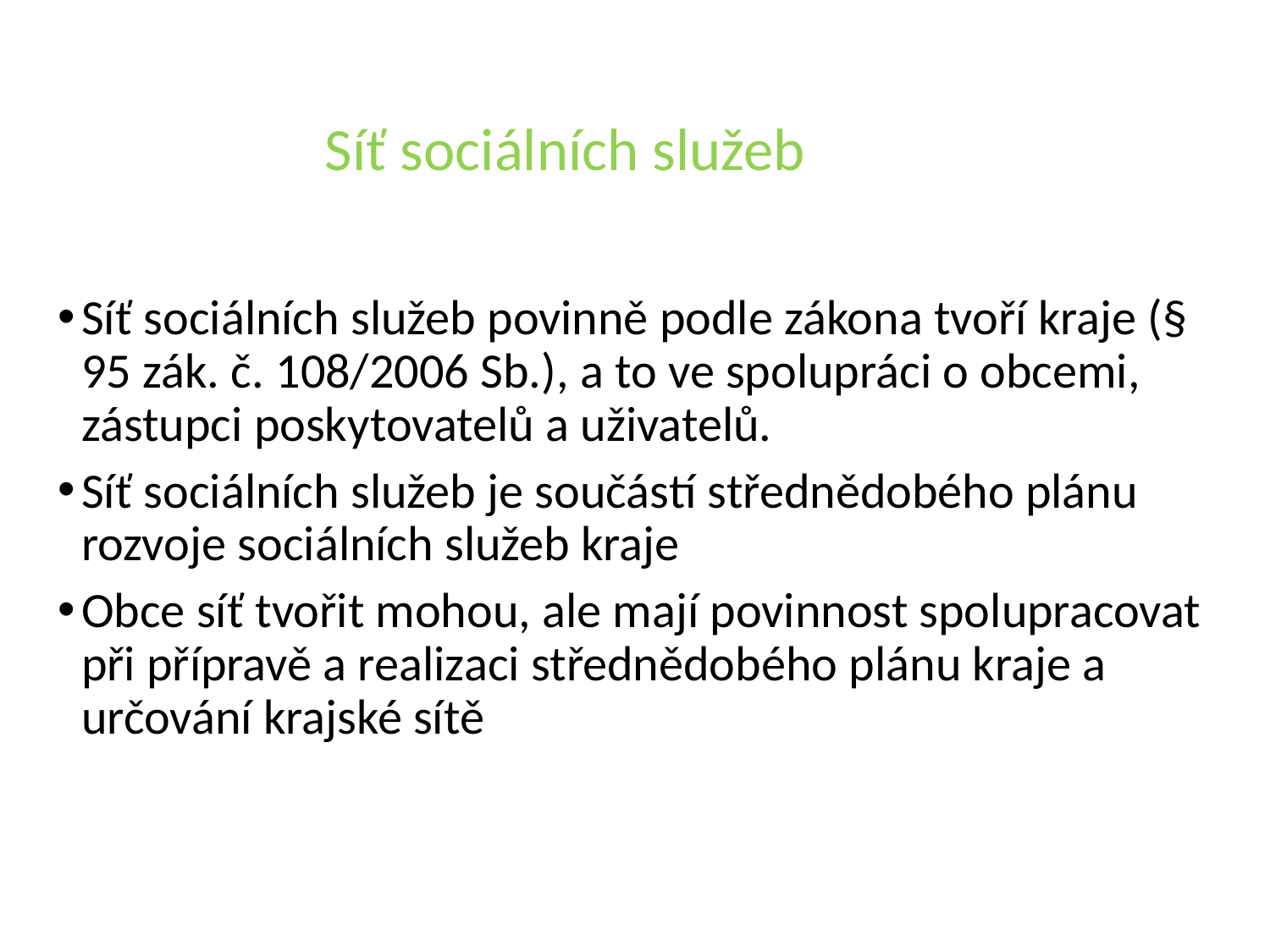

# Síť sociálních služeb
Síť sociálních služeb povinně podle zákona tvoří kraje (§ 95 zák. č. 108/2006 Sb.), a to ve spolupráci o obcemi, zástupci poskytovatelů a uživatelů.
Síť sociálních služeb je součástí střednědobého plánu rozvoje sociálních služeb kraje
Obce síť tvořit mohou, ale mají povinnost spolupracovat při přípravě a realizaci střednědobého plánu kraje a určování krajské sítě